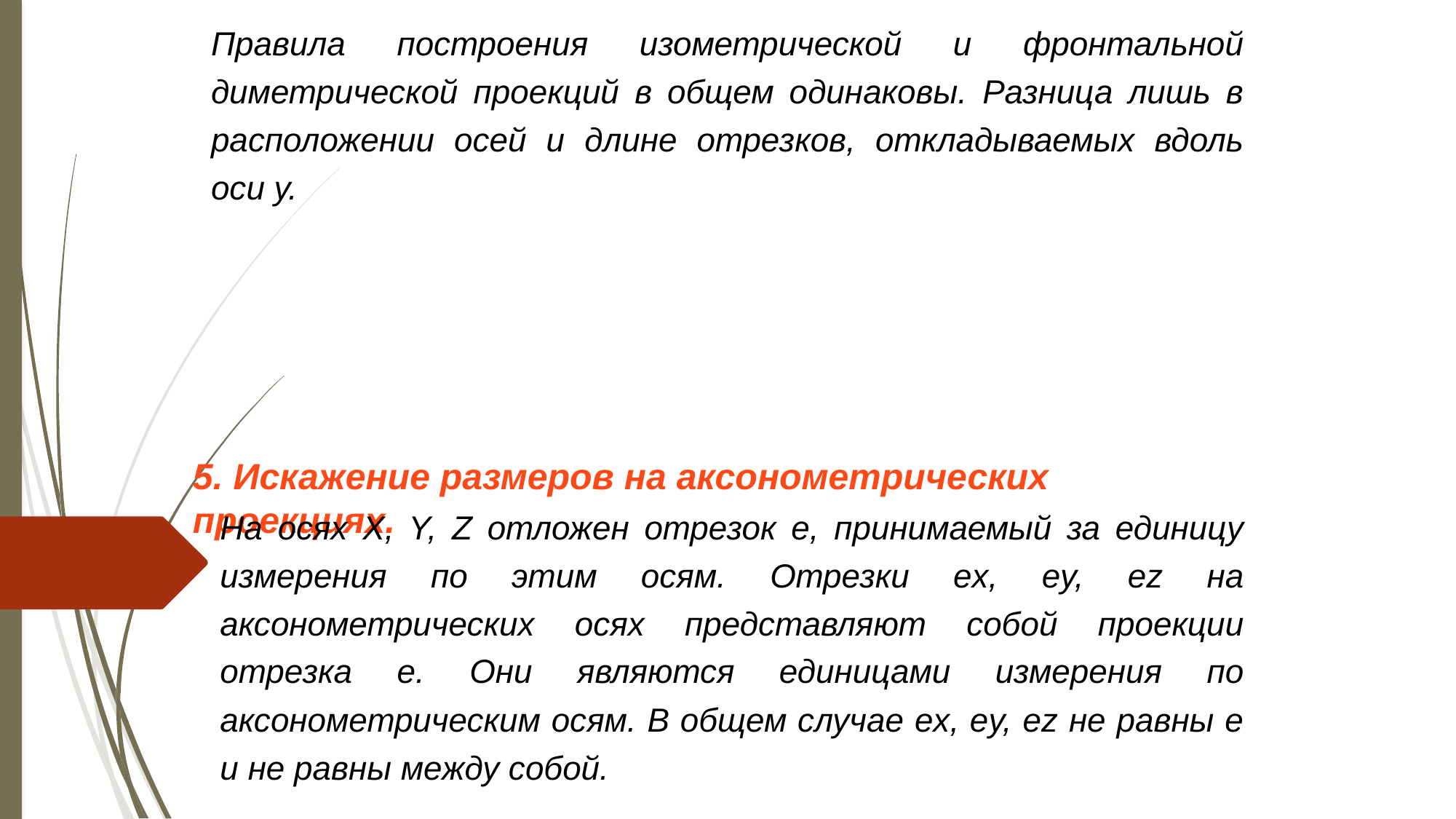

Правила построения изометрической и фронтальной диметрической проекций в общем одинаковы. Разница лишь в расположении осей и длине отрезков, откладываемых вдоль оси y.
5. Искажение размеров на аксонометрических проекциях.
Hа осях X, Y, Z отложен отрезок е, принимаемый за единицу измерения по этим осям. Отрезки ex, ey, ez на аксонометрических осях представляют собой проекции отрезка e. Они являются единицами измерения по аксонометрическим осям. В общем случае ex, ey, ez не pавны e и не pавны между собой.